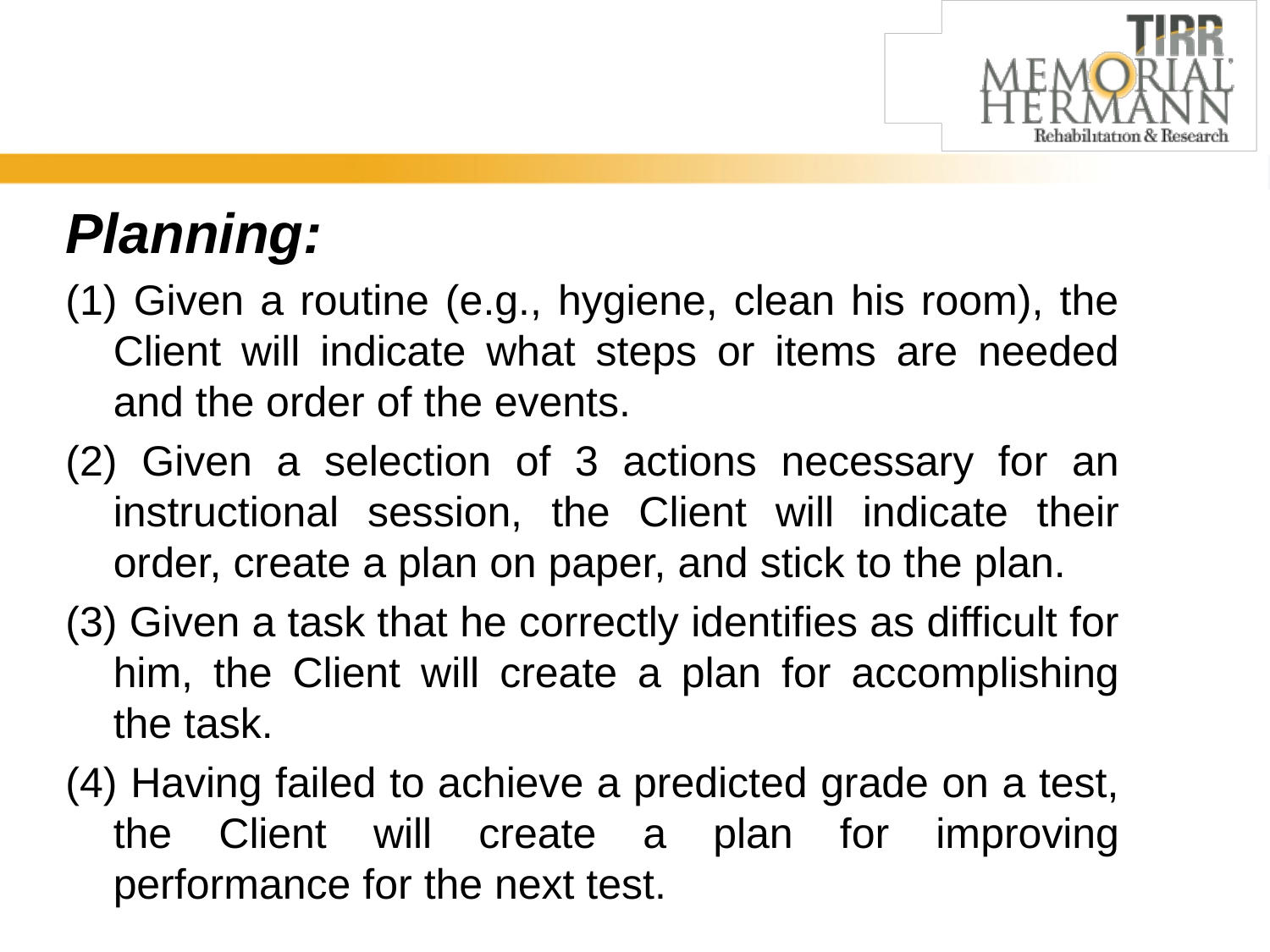

Planning:
(1) Given a routine (e.g., hygiene, clean his room), the Client will indicate what steps or items are needed and the order of the events.
(2) Given a selection of 3 actions necessary for an instructional session, the Client will indicate their order, create a plan on paper, and stick to the plan.
(3) Given a task that he correctly identifies as difficult for him, the Client will create a plan for accomplishing the task.
(4) Having failed to achieve a predicted grade on a test, the Client will create a plan for improving performance for the next test.